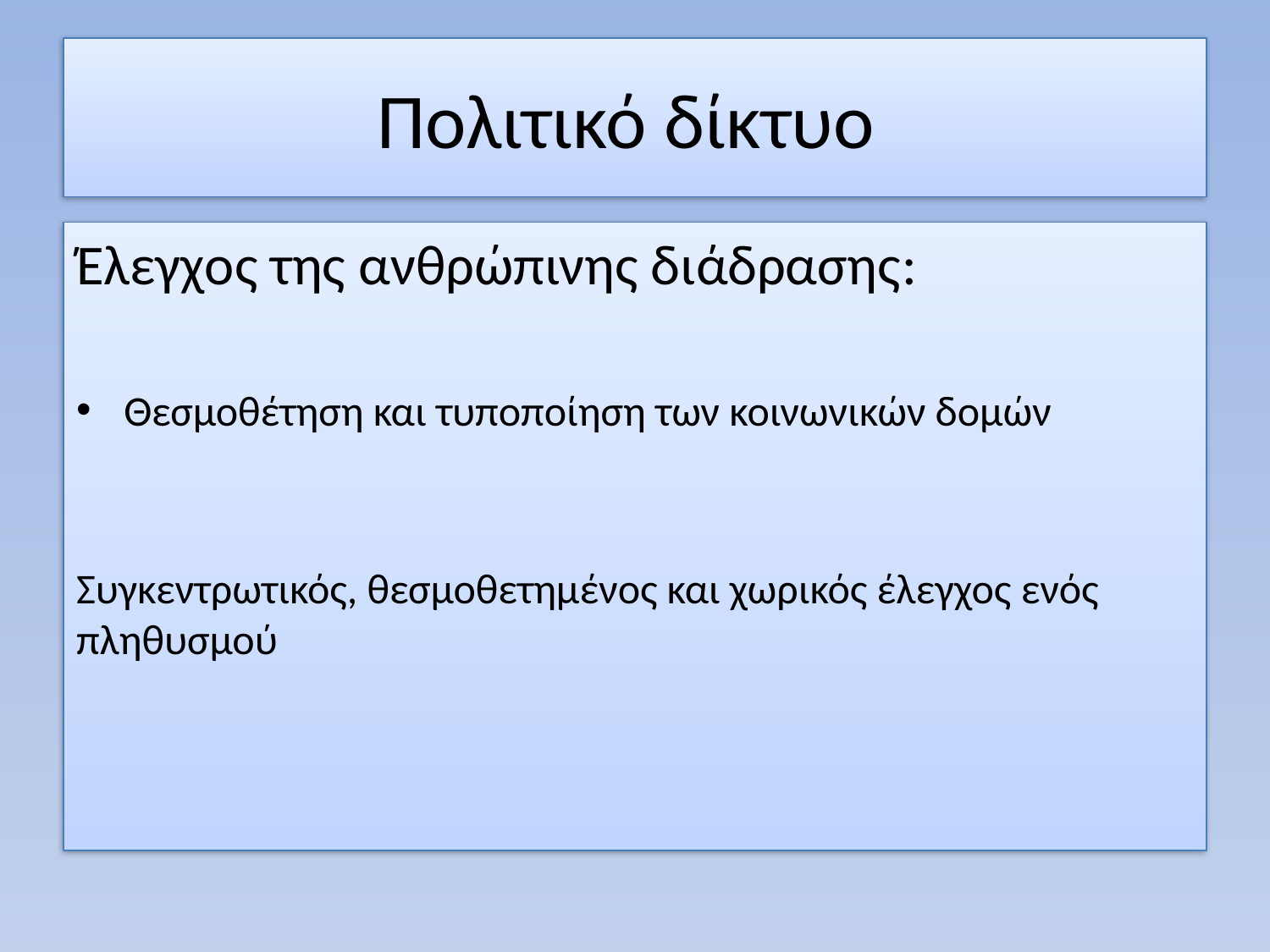

# Πολιτικό δίκτυο
Έλεγχος της ανθρώπινης διάδρασης:

Θεσμοθέτηση και τυποποίηση των κοινωνικών δομών

Συγκεντρωτικός, θεσμοθετημένος και χωρικός έλεγχος ενός πληθυσμού